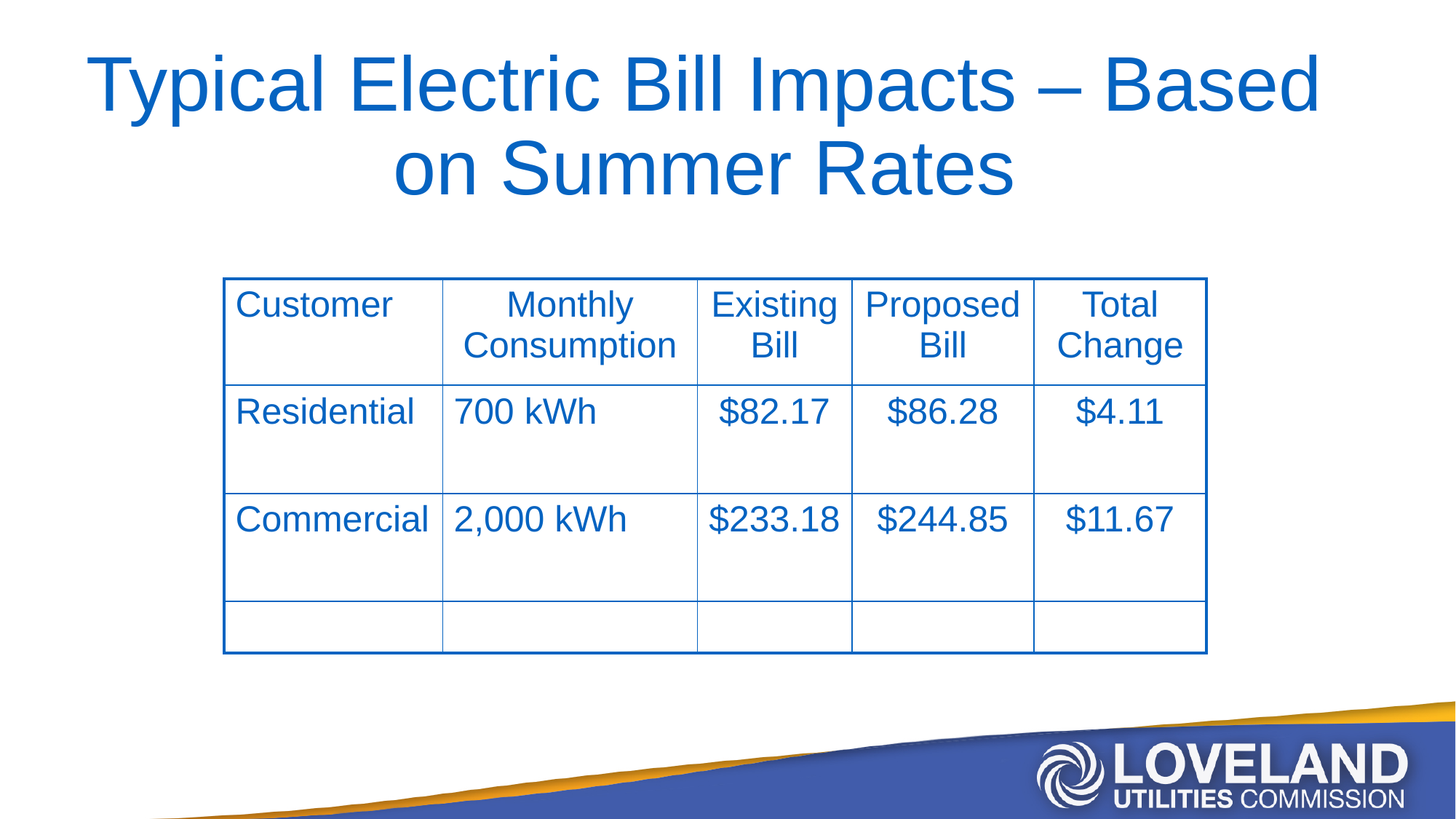

# Typical Electric Bill Impacts – Based on Summer Rates
| Customer | Monthly Consumption | Existing Bill | Proposed Bill | Total Change |
| --- | --- | --- | --- | --- |
| Residential | 700 kWh | $82.17 | $86.28 | $4.11 |
| Commercial | 2,000 kWh | $233.18 | $244.85 | $11.67 |
|  |  |  |  |  |